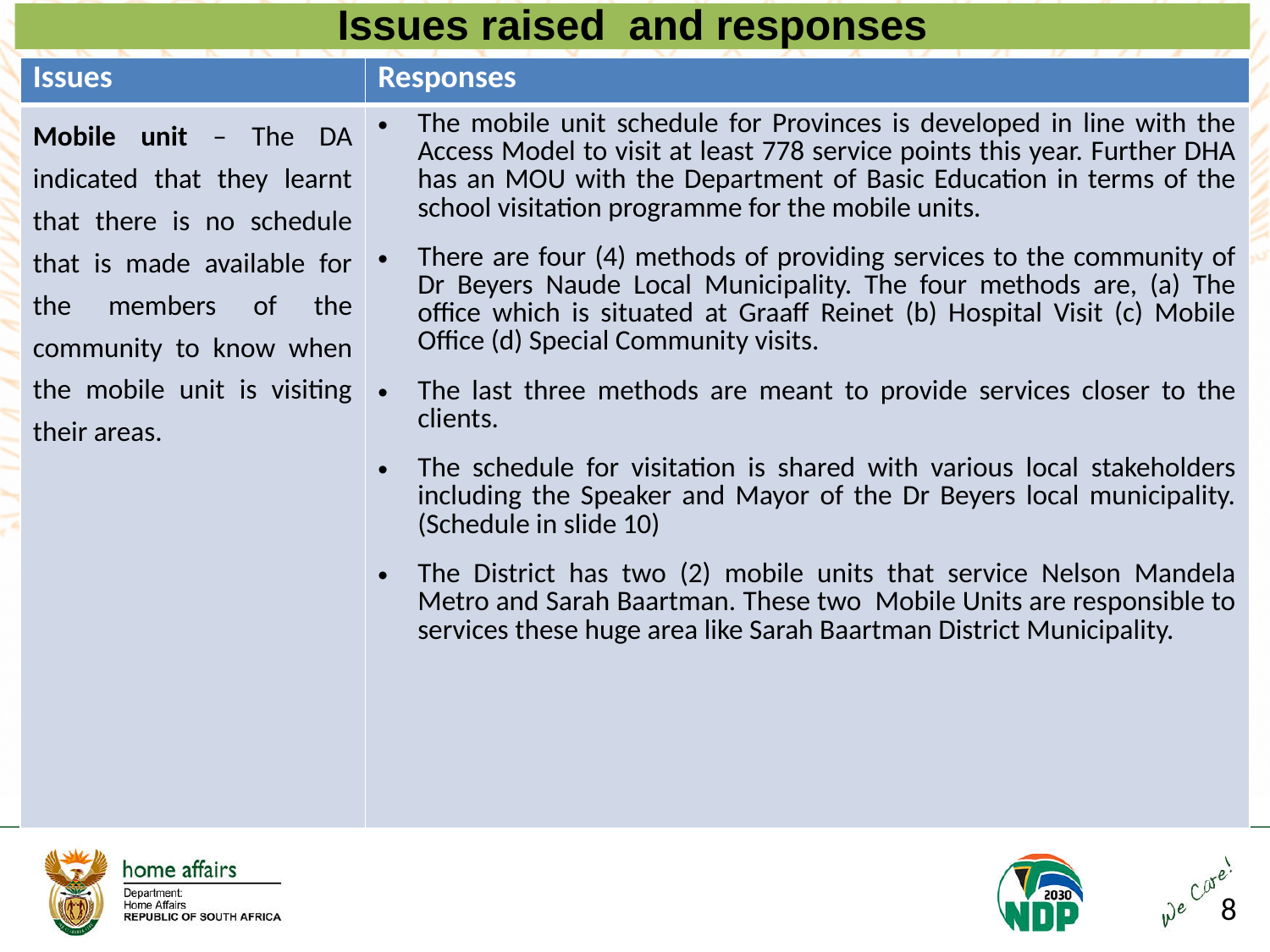

Issues raised  and responses
| Issues | Responses |
| --- | --- |
| Mobile unit – The DA indicated that they learnt that there is no schedule that is made available for the members of the community to know when the mobile unit is visiting their areas. | The mobile unit schedule for Provinces is developed in line with the Access Model to visit at least 778 service points this year. Further DHA has an MOU with the Department of Basic Education in terms of the school visitation programme for the mobile units. There are four (4) methods of providing services to the community of Dr Beyers Naude Local Municipality. The four methods are, (a) The office which is situated at Graaff Reinet (b) Hospital Visit (c) Mobile Office (d) Special Community visits. The last three methods are meant to provide services closer to the clients. The schedule for visitation is shared with various local stakeholders including the Speaker and Mayor of the Dr Beyers local municipality. (Schedule in slide 10) The District has two (2) mobile units that service Nelson Mandela Metro and Sarah Baartman. These two Mobile Units are responsible to services these huge area like Sarah Baartman District Municipality. |

Continue ……….
8